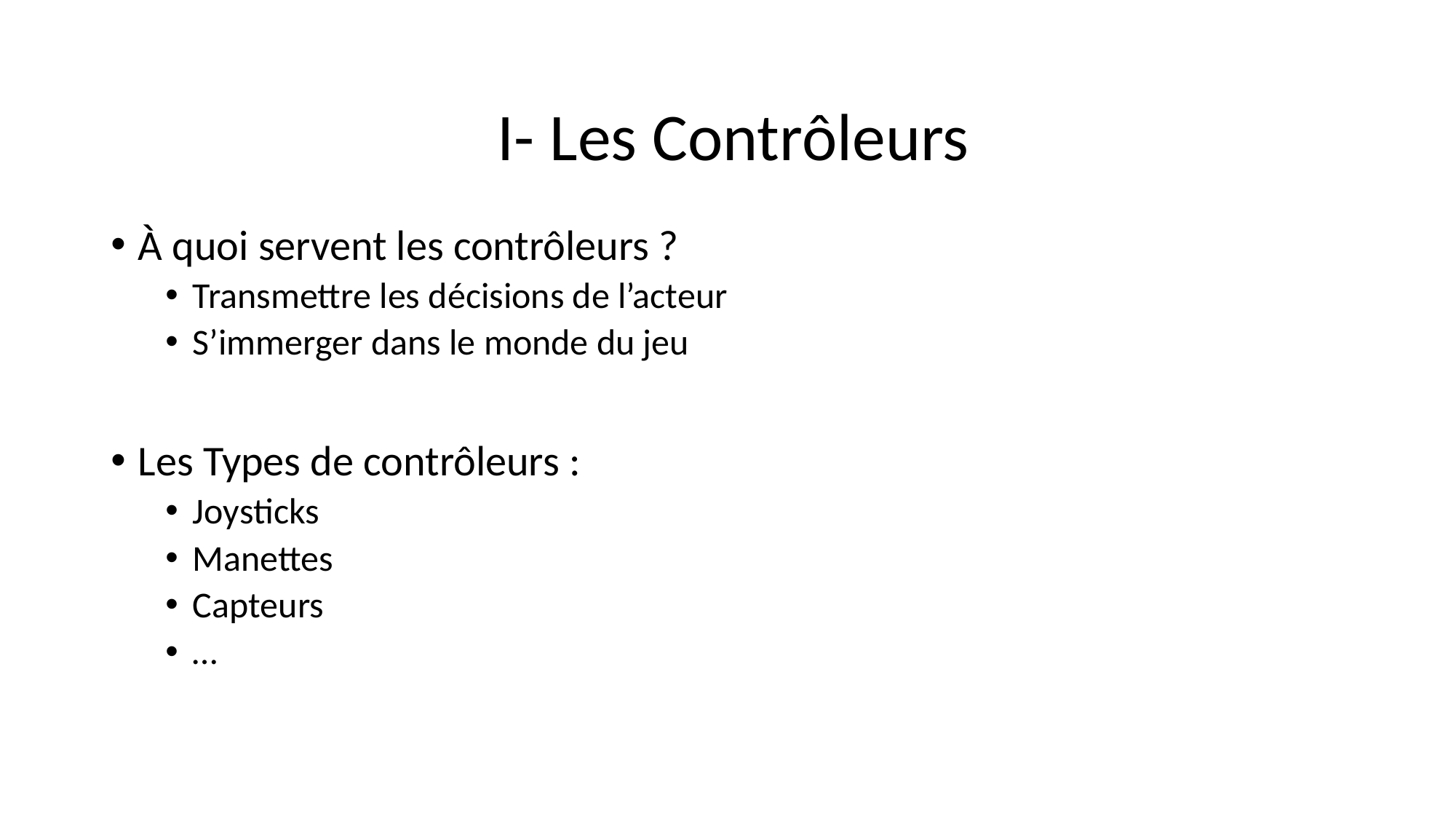

# I- Les Contrôleurs
À quoi servent les contrôleurs ?
Transmettre les décisions de l’acteur
S’immerger dans le monde du jeu

Les Types de contrôleurs :
Joysticks
Manettes
Capteurs
…